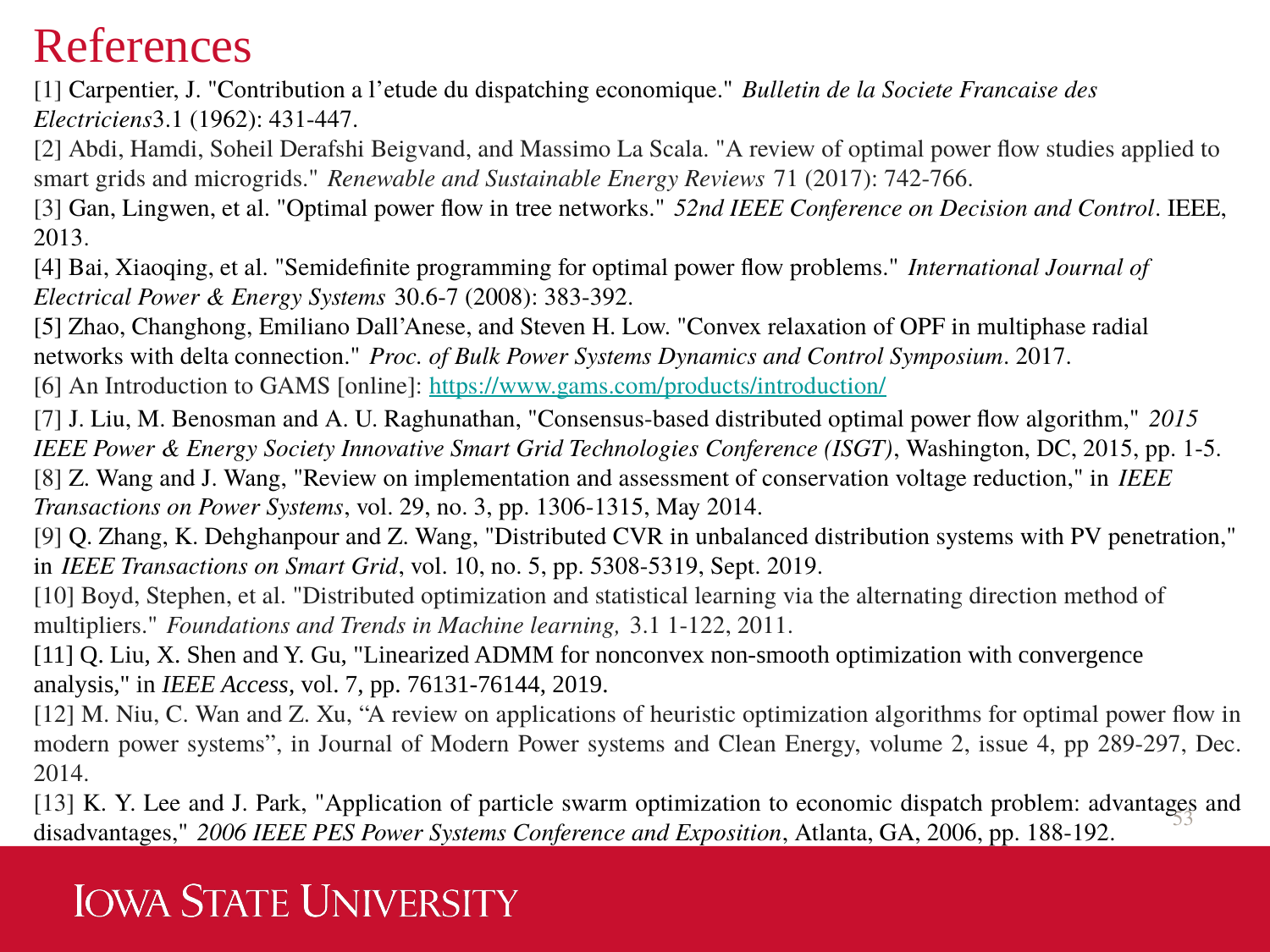

# References
[1] Carpentier, J. "Contribution a l’etude du dispatching economique." Bulletin de la Societe Francaise des Electriciens3.1 (1962): 431-447.
[2] Abdi, Hamdi, Soheil Derafshi Beigvand, and Massimo La Scala. "A review of optimal power flow studies applied to smart grids and microgrids." Renewable and Sustainable Energy Reviews 71 (2017): 742-766.
[3] Gan, Lingwen, et al. "Optimal power flow in tree networks." 52nd IEEE Conference on Decision and Control. IEEE, 2013.
[4] Bai, Xiaoqing, et al. "Semidefinite programming for optimal power flow problems." International Journal of Electrical Power & Energy Systems 30.6-7 (2008): 383-392.
[5] Zhao, Changhong, Emiliano Dall’Anese, and Steven H. Low. "Convex relaxation of OPF in multiphase radial networks with delta connection." Proc. of Bulk Power Systems Dynamics and Control Symposium. 2017.
[6] An Introduction to GAMS [online]: https://www.gams.com/products/introduction/
[7] J. Liu, M. Benosman and A. U. Raghunathan, "Consensus-based distributed optimal power flow algorithm," 2015 IEEE Power & Energy Society Innovative Smart Grid Technologies Conference (ISGT), Washington, DC, 2015, pp. 1-5.
[8] Z. Wang and J. Wang, "Review on implementation and assessment of conservation voltage reduction," in IEEE Transactions on Power Systems, vol. 29, no. 3, pp. 1306-1315, May 2014.
[9] Q. Zhang, K. Dehghanpour and Z. Wang, "Distributed CVR in unbalanced distribution systems with PV penetration," in IEEE Transactions on Smart Grid, vol. 10, no. 5, pp. 5308-5319, Sept. 2019.
[10] Boyd, Stephen, et al. "Distributed optimization and statistical learning via the alternating direction method of multipliers." Foundations and Trends in Machine learning, 3.1 1-122, 2011.
[11] Q. Liu, X. Shen and Y. Gu, "Linearized ADMM for nonconvex non-smooth optimization with convergence analysis," in IEEE Access, vol. 7, pp. 76131-76144, 2019.
[12] M. Niu, C. Wan and Z. Xu, “A review on applications of heuristic optimization algorithms for optimal power flow in modern power systems”, in Journal of Modern Power systems and Clean Energy, volume 2, issue 4, pp 289-297, Dec. 2014.
[13] K. Y. Lee and J. Park, "Application of particle swarm optimization to economic dispatch problem: advantages and disadvantages," 2006 IEEE PES Power Systems Conference and Exposition, Atlanta, GA, 2006, pp. 188-192.

53